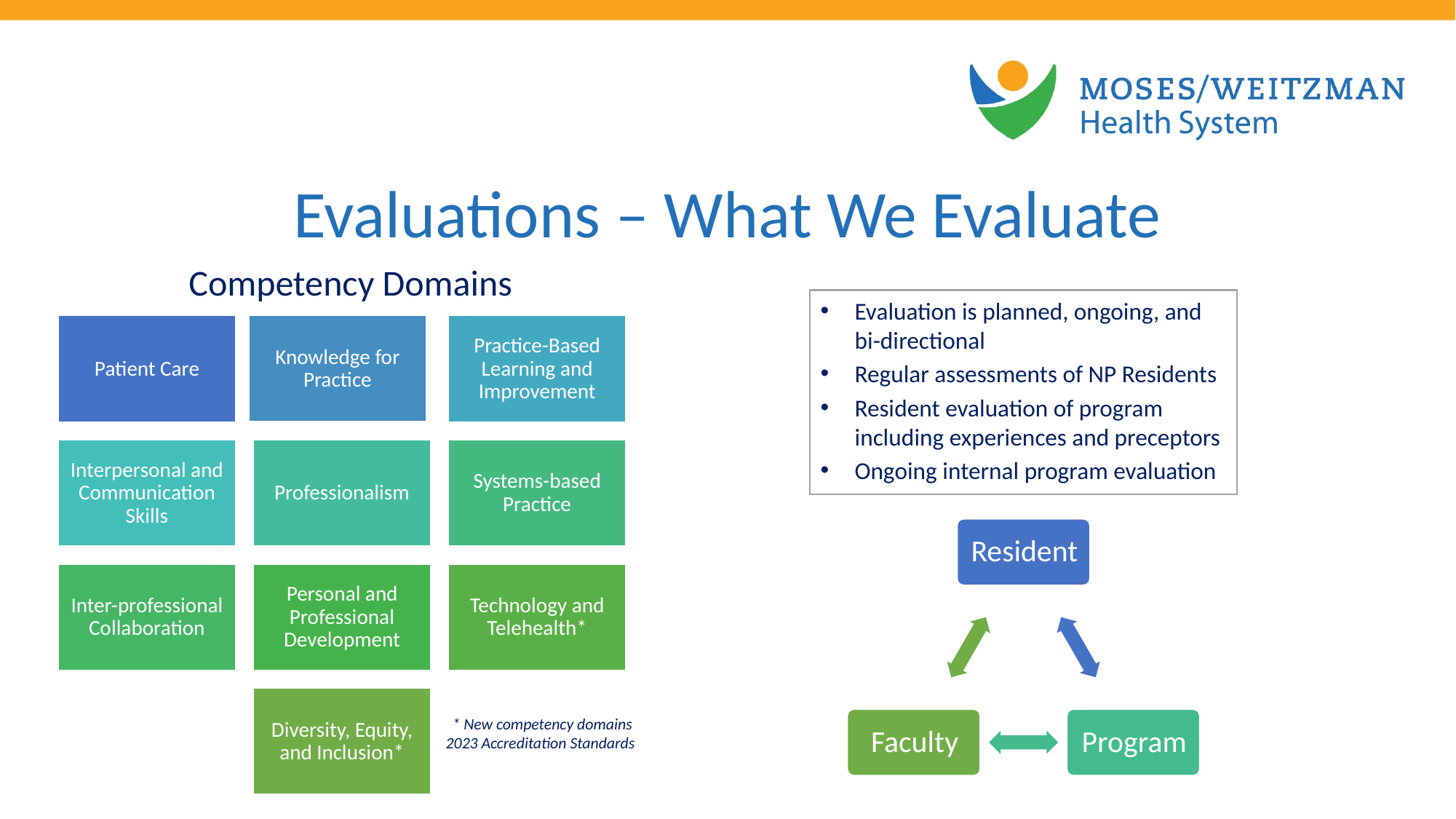

Evaluations – What We Evaluate
Competency Domains
Evaluation is planned, ongoing, and bi-directional
Regular assessments of NP Residents
Resident evaluation of program including experiences and preceptors
Ongoing internal program evaluation

Patient Care
Knowledge for Practice
Practice-Based Learning and Improvement
Interpersonal and Communication Skills
Professionalism
Systems-based Practice
Inter-professional Collaboration
Personal and Professional Development
Technology and Telehealth*
Diversity, Equity, and Inclusion*
Resident

Program

Faculty

* New competency domains 2023 Accreditation Standards